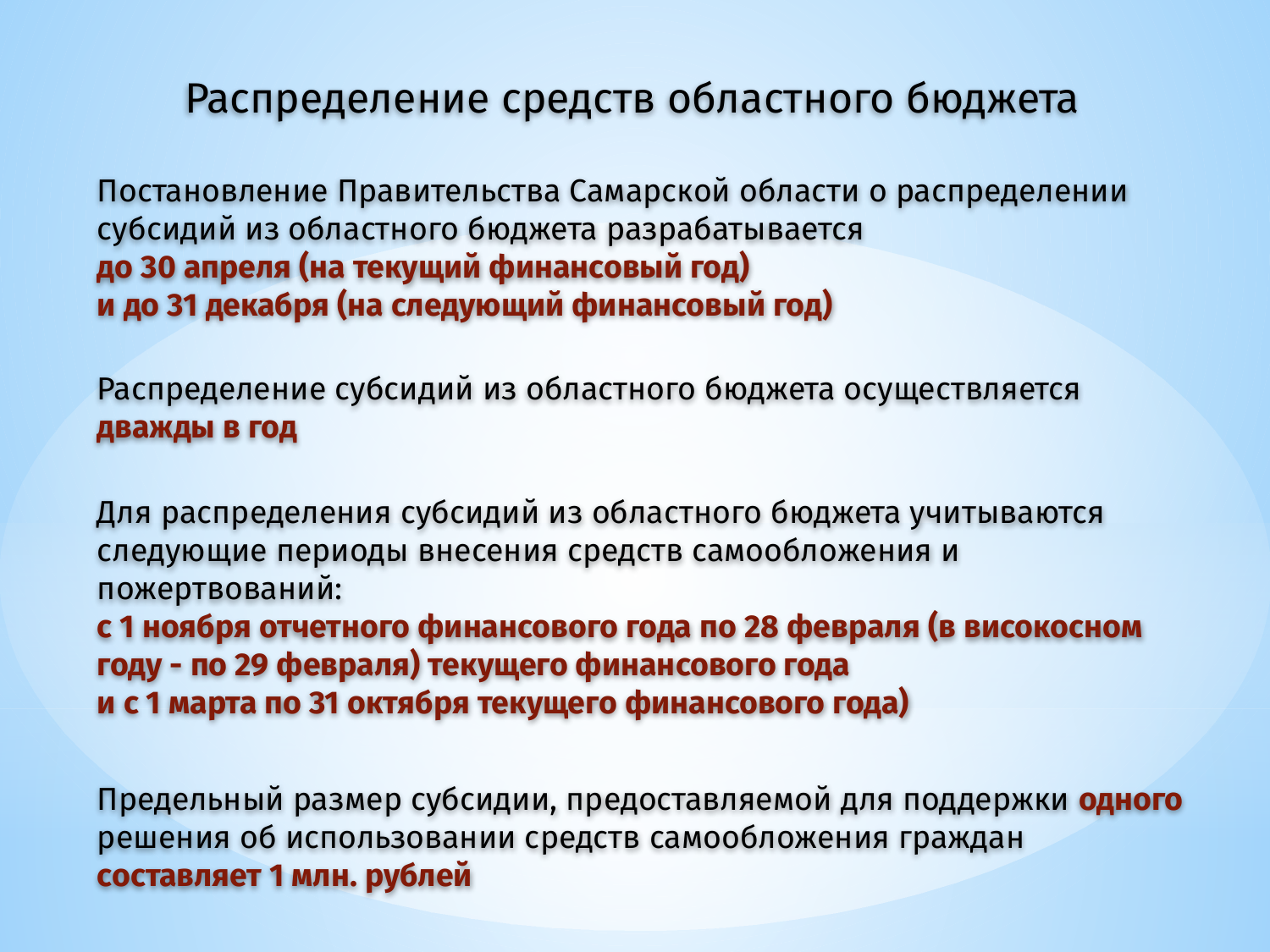

Распределение средств областного бюджета
Постановление Правительства Самарской области о распределении субсидий из областного бюджета разрабатывается
до 30 апреля (на текущий финансовый год)
и до 31 декабря (на следующий финансовый год)
Распределение субсидий из областного бюджета осуществляется дважды в год
Для распределения субсидий из областного бюджета учитываются следующие периоды внесения средств самообложения и пожертвований:
с 1 ноября отчетного финансового года по 28 февраля (в високосном году - по 29 февраля) текущего финансового года
и с 1 марта по 31 октября текущего финансового года)
Предельный размер субсидии, предоставляемой для поддержки одного решения об использовании средств самообложения граждан
составляет 1 млн. рублей